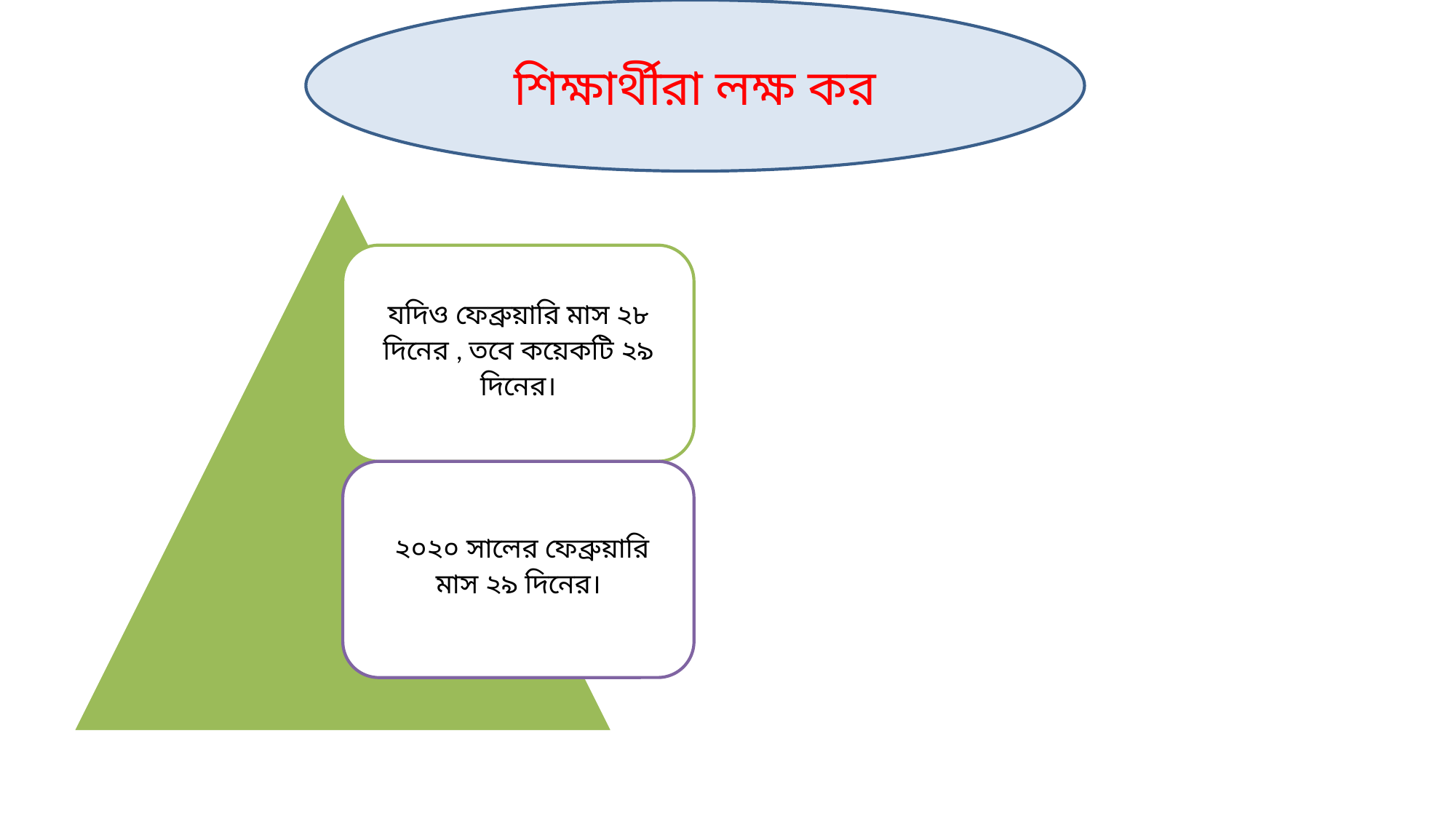

শিক্ষার্থীরা লক্ষ কর
যদিও ফেব্রুয়ারি মাস ২৮ দিনের , তবে কয়েকটি ২৯ দিনের।
 ২০২০ সালের ফেব্রুয়ারি মাস ২৯ দিনের।